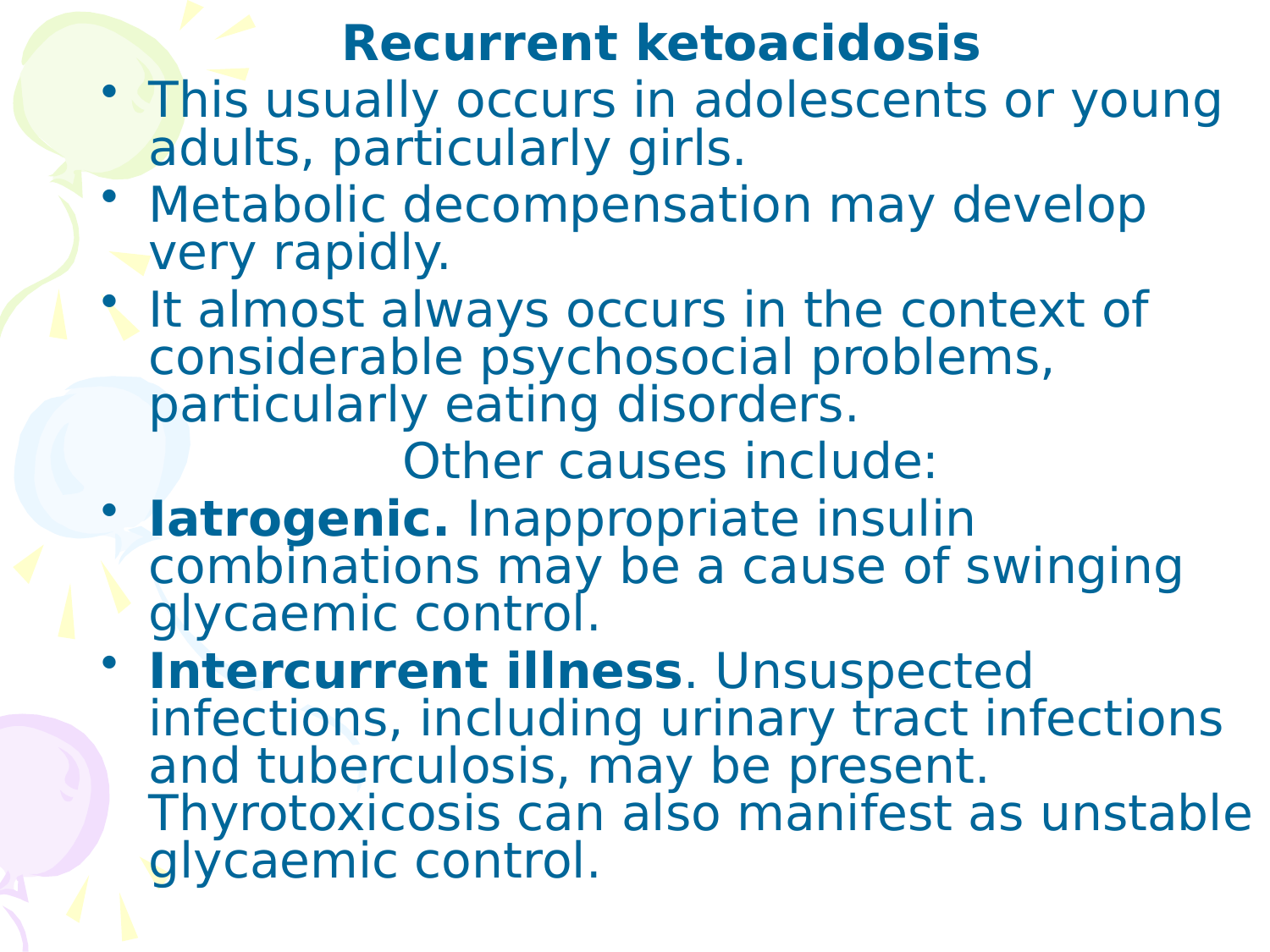

Recurrent ketoacidosis
This usually occurs in adolescents or young adults, particularly girls.
Metabolic decompensation may develop very rapidly.
It almost always occurs in the context of considerable psychosocial problems, particularly eating disorders.
Other causes include:
Iatrogenic. Inappropriate insulin combinations may be a cause of swinging glycaemic control.
Intercurrent illness. Unsuspected infections, including urinary tract infections and tuberculosis, may be present. Thyrotoxicosis can also manifest as unstable glycaemic control.